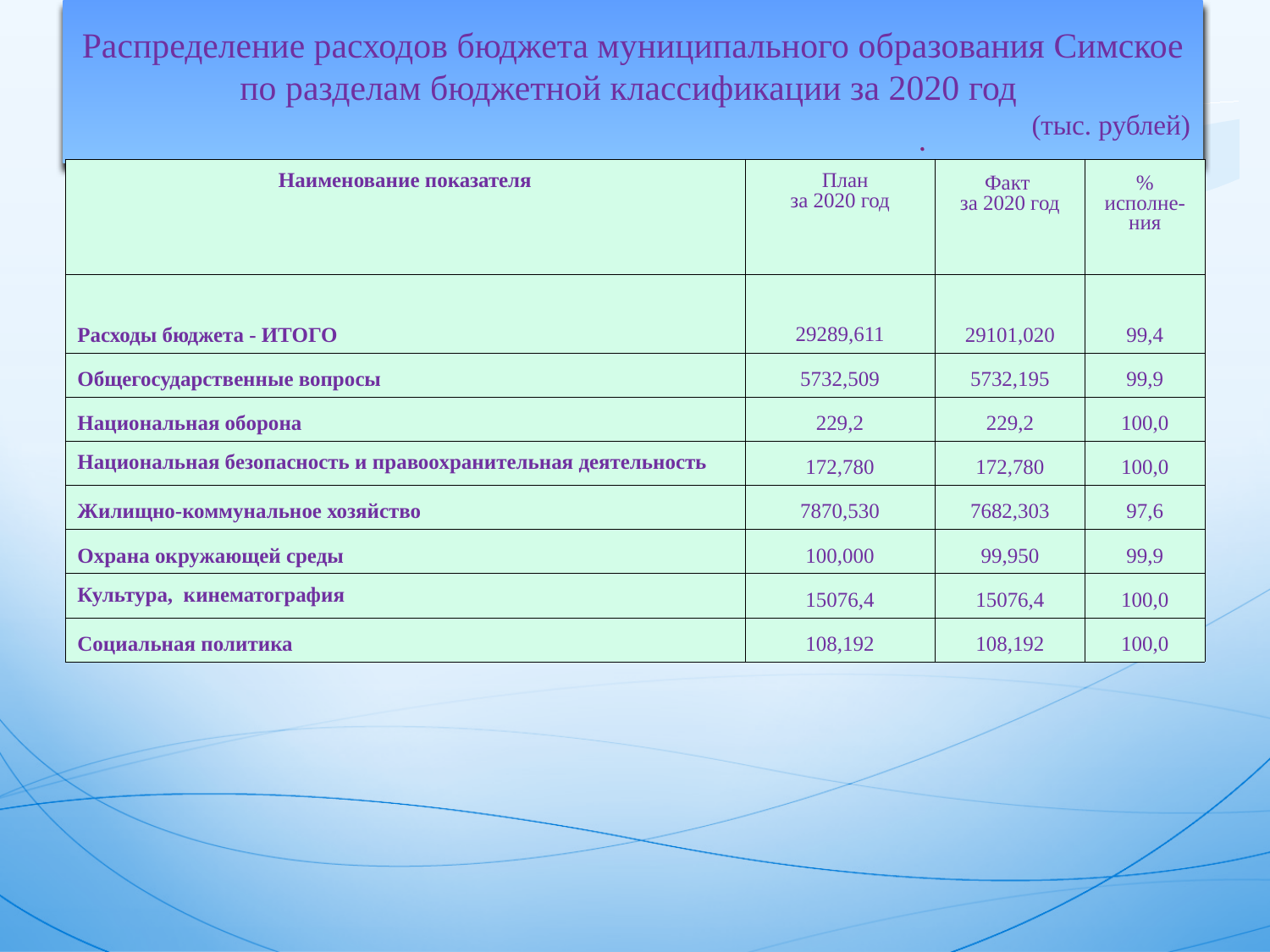

Распределение расходов бюджета муниципального образования Симское по разделам бюджетной классификации за 2020 год
(тыс. рублей)

| Наименование показателя | План за 2020 год | Факт за 2020 год | % исполне-ния |
| --- | --- | --- | --- |
| Расходы бюджета - ИТОГО | 29289,611 | 29101,020 | 99,4 |
| Общегосударственные вопросы | 5732,509 | 5732,195 | 99,9 |
| Национальная оборона | 229,2 | 229,2 | 100,0 |
| Национальная безопасность и правоохранительная деятельность | 172,780 | 172,780 | 100,0 |
| Жилищно-коммунальное хозяйство | 7870,530 | 7682,303 | 97,6 |
| Охрана окружающей среды | 100,000 | 99,950 | 99,9 |
| Культура, кинематография | 15076,4 | 15076,4 | 100,0 |
| Социальная политика | 108,192 | 108,192 | 100,0 |